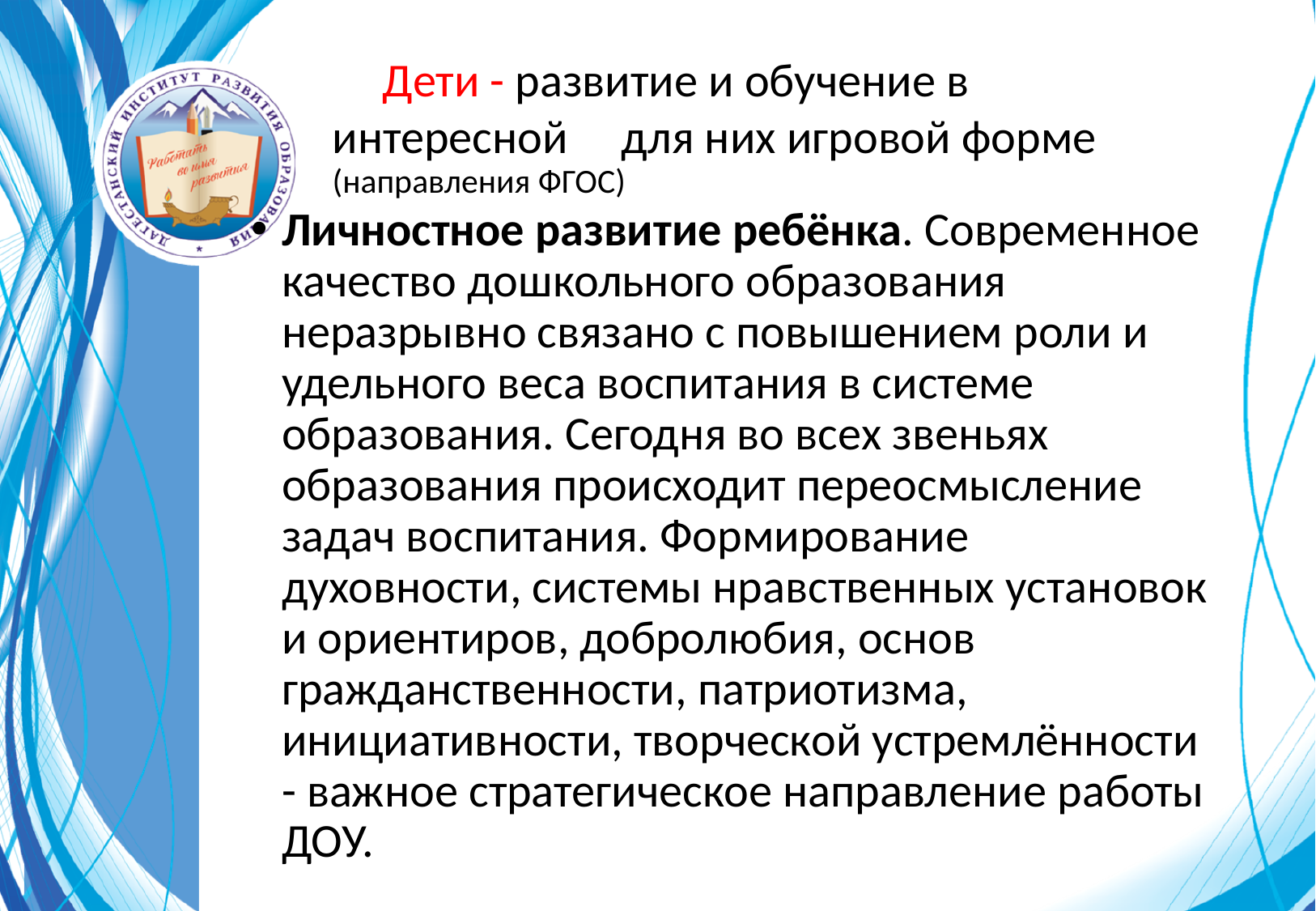

# Дети - развитие и обучение в интересной     для них игровой форме (направления ФГОС)
Личностное развитие ребёнка. Современное качество дошкольного образования неразрывно связано с повышением роли и удельного веса воспитания в системе образования. Сегодня во всех звеньях образования происходит переосмысление задач воспитания. Формирование духовности, системы нравственных установок и ориентиров, добролюбия, основ гражданственности, патриотизма, инициативности, творческой устремлённости - важное стратегическое направление работы ДОУ.